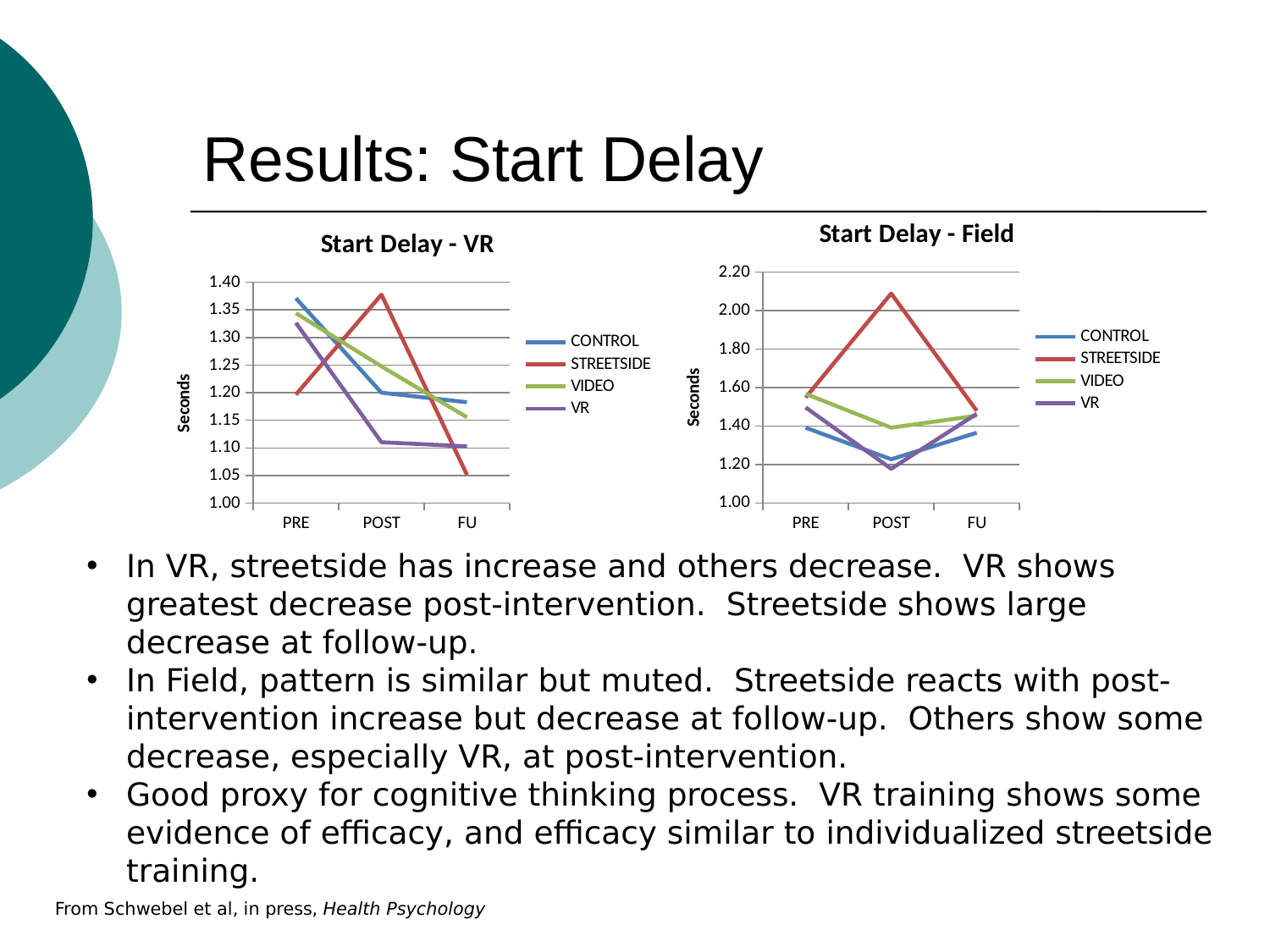

# Results: Start Delay

### Chart: Start Delay - Field

| Category | CONTROL | STREETSIDE | VIDEO | VR |
|---|---|---|---|---|
| PRE | 1.3913161207241393 | 1.5482742260462843 | 1.5671480827872335 | 1.4964622356809862 |
| POST | 1.226967263455499 | 2.089228864786008 | 1.3912279331779331 | 1.177575603803248 |
| FU | 1.3646402336860672 | 1.479000373533086 | 1.4536437667610167 | 1.4631336758727382 |

### Chart: Start Delay - VR

| Category | CONTROL | STREETSIDE | VIDEO | VR |
|---|---|---|---|---|
| PRE | 1.3711692386831273 | 1.1965758377425044 | 1.3440786676286678 | 1.3265924461451246 |
| POST | 1.200019032921811 | 1.3777175018155414 | 1.2478349056603772 | 1.110272536687631 |
| FU | 1.1826730168350168 | 1.0512422257834757 | 1.1555796102971103 | 1.1027559401709404 |
In VR, streetside has increase and others decrease.  VR shows greatest decrease post-intervention.  Streetside shows large decrease at follow-up.
In Field, pattern is similar but muted.  Streetside reacts with post-intervention increase but decrease at follow-up.  Others show some decrease, especially VR, at post-intervention.
Good proxy for cognitive thinking process.  VR training shows some evidence of efficacy, and efficacy similar to individualized streetside training.
From Schwebel et al, in press, Health Psychology